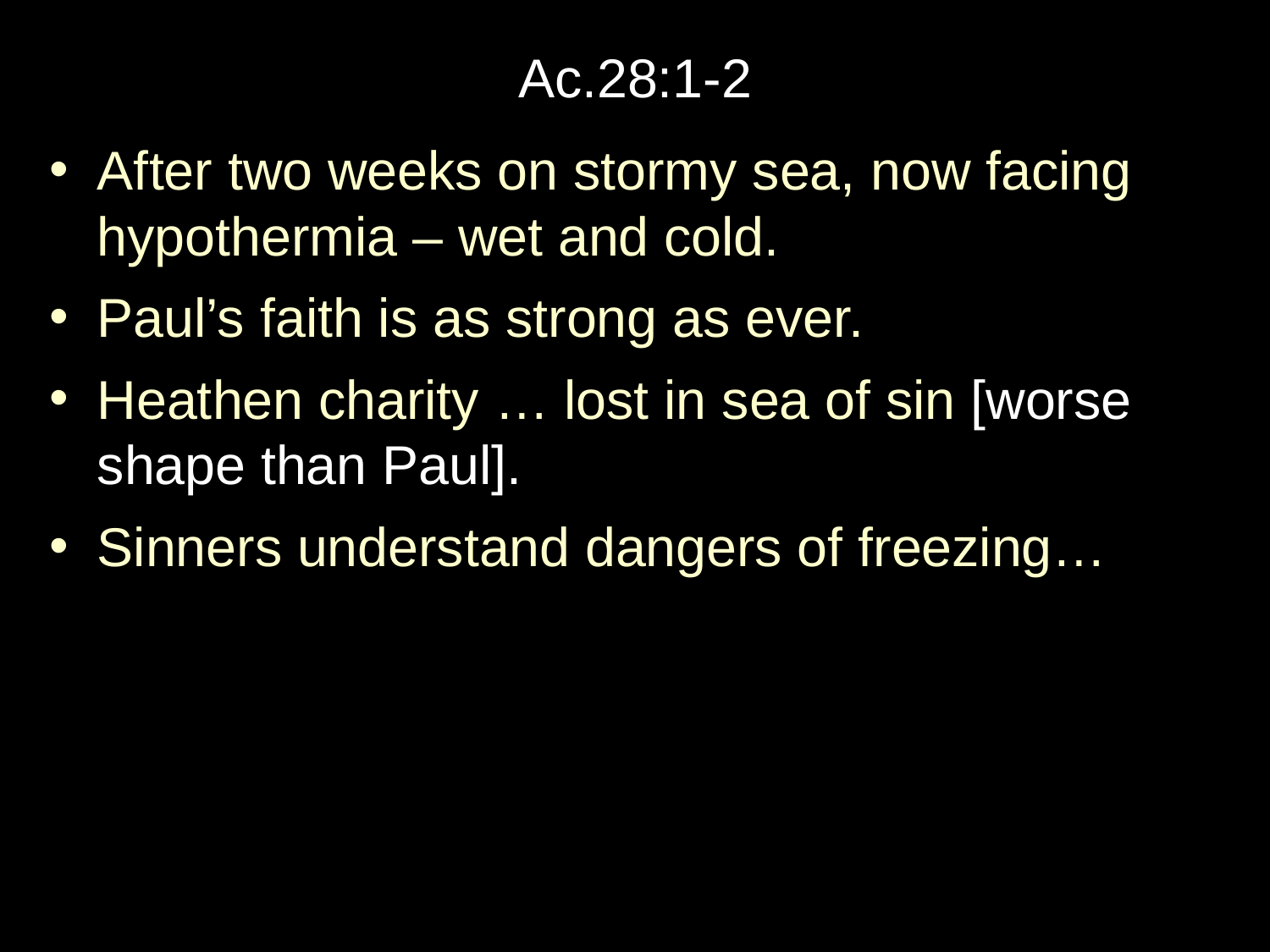

Ac.28:1-2
After two weeks on stormy sea, now facing hypothermia – wet and cold.
Paul’s faith is as strong as ever.
Heathen charity … lost in sea of sin [worse shape than Paul].
Sinners understand dangers of freezing…